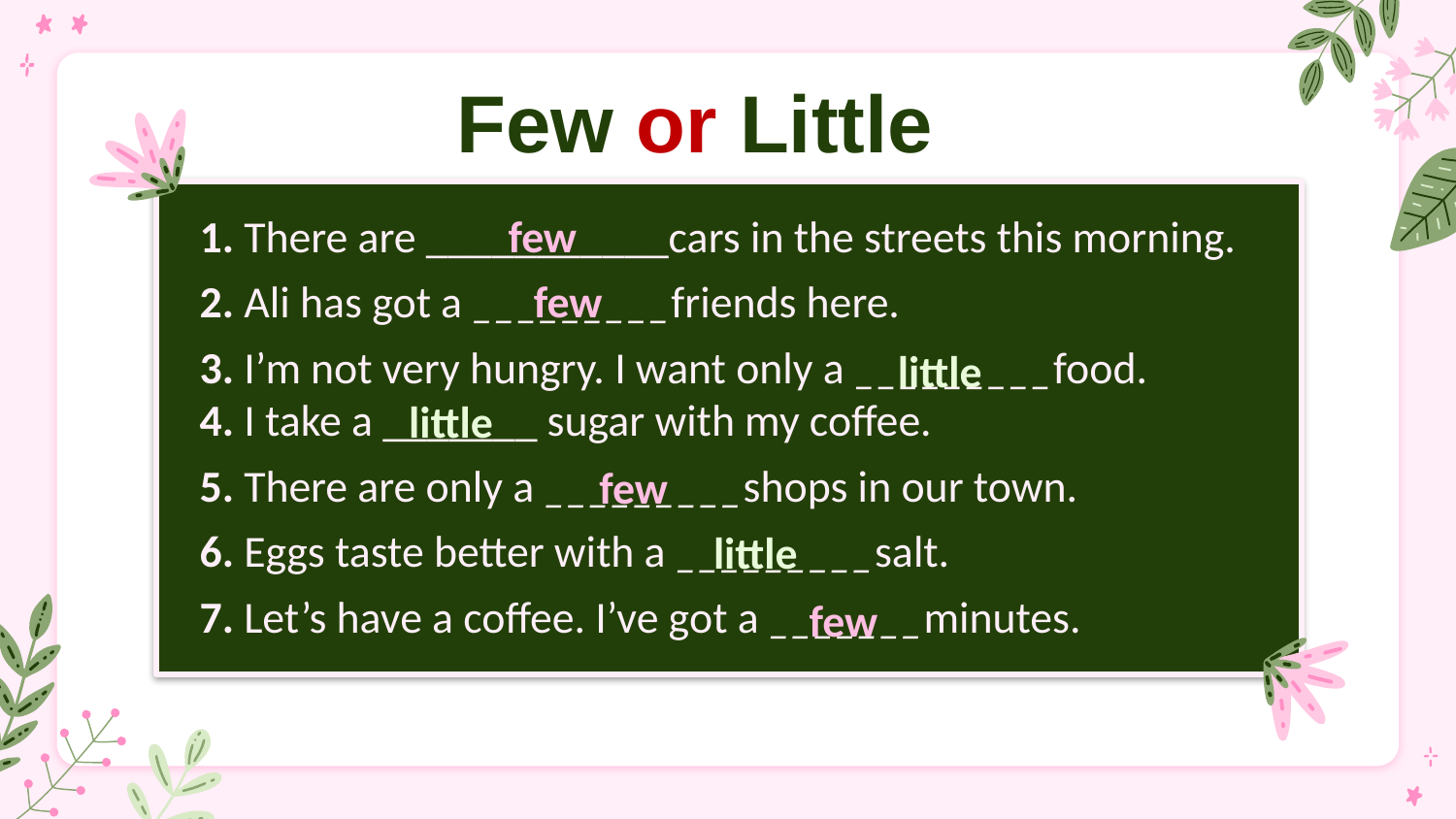

# Few or Little

1. There are ___________cars in the streets this morning.
2. Ali has got a _________friends here.
3. I’m not very hungry. I want only a _________food.
4. I take a _______ sugar with my coffee.
5. There are only a _________shops in our town.
6. Eggs taste better with a _________salt.
7. Let’s have a coffee. I’ve got a _______minutes.

few
few
little
little
few
little
few